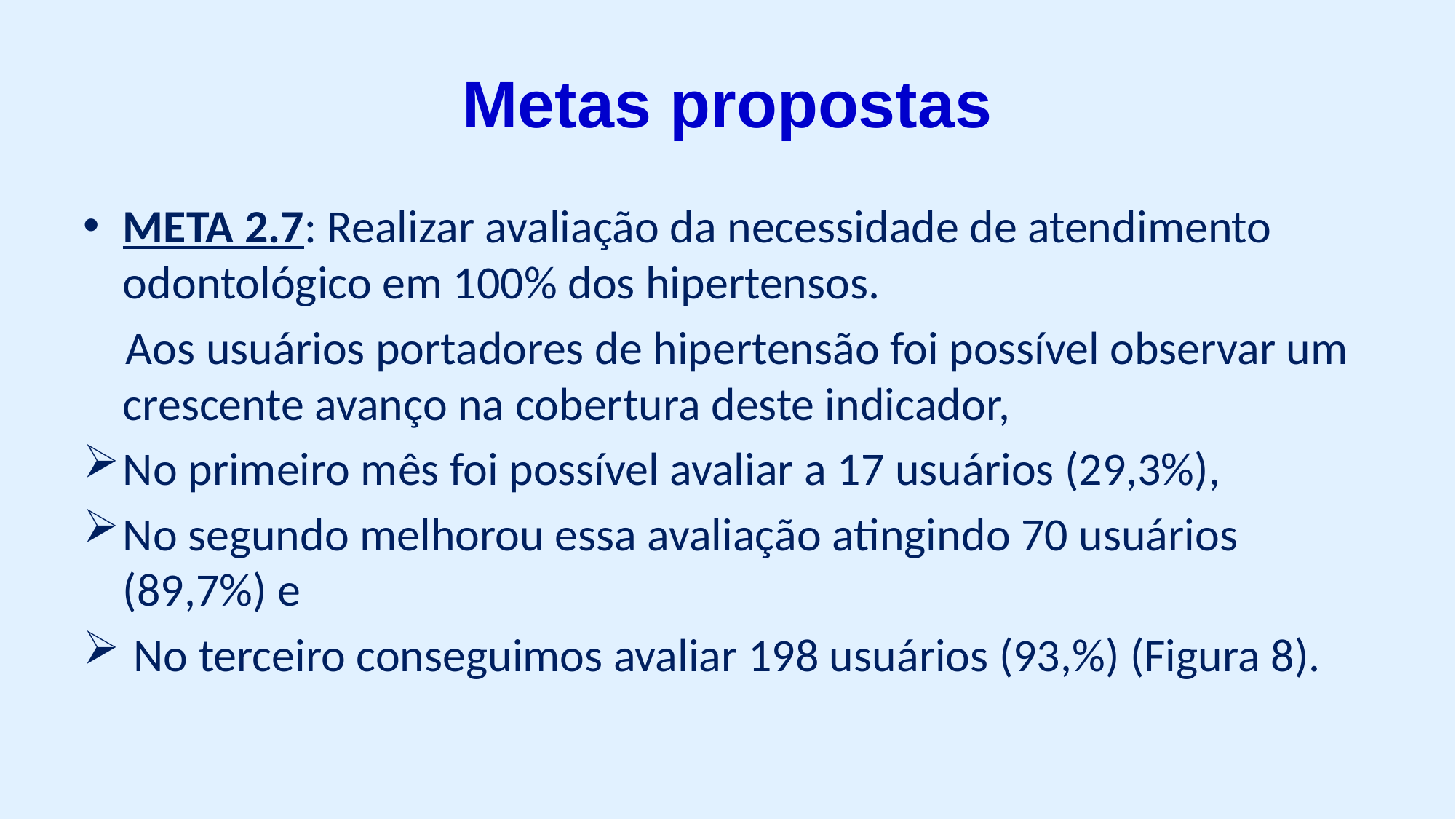

# Metas propostas
META 2.7: Realizar avaliação da necessidade de atendimento odontológico em 100% dos hipertensos.
    Aos usuários portadores de hipertensão foi possível observar um crescente avanço na cobertura deste indicador,
No primeiro mês foi possível avaliar a 17 usuários (29,3%),
No segundo melhorou essa avaliação atingindo 70 usuários (89,7%) e
 No terceiro conseguimos avaliar 198 usuários (93,%) (Figura 8).